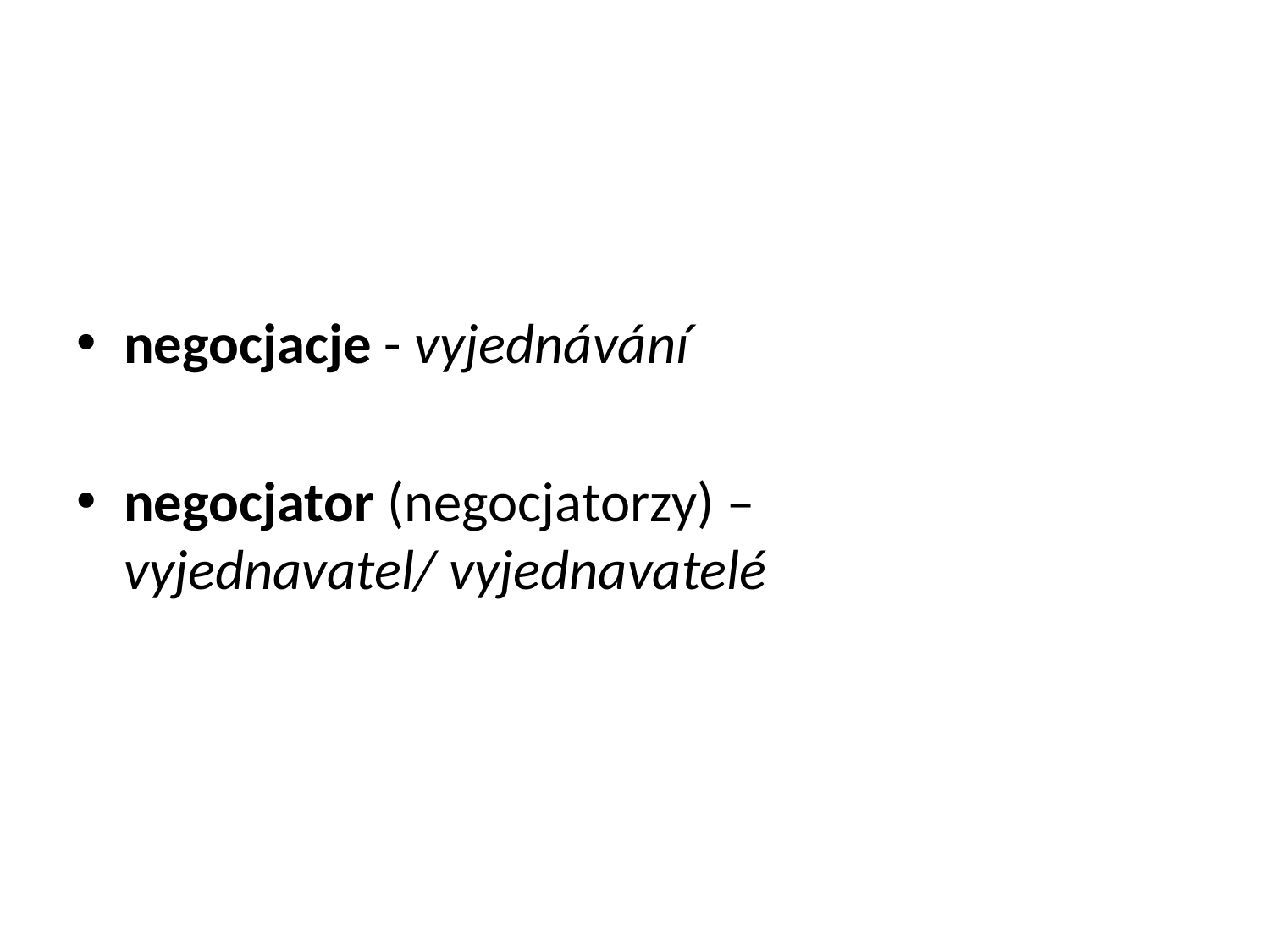

#

negocjacje - vyjednávání

negocjator (negocjatorzy) – vyjednavatel/ vyjednavatelé